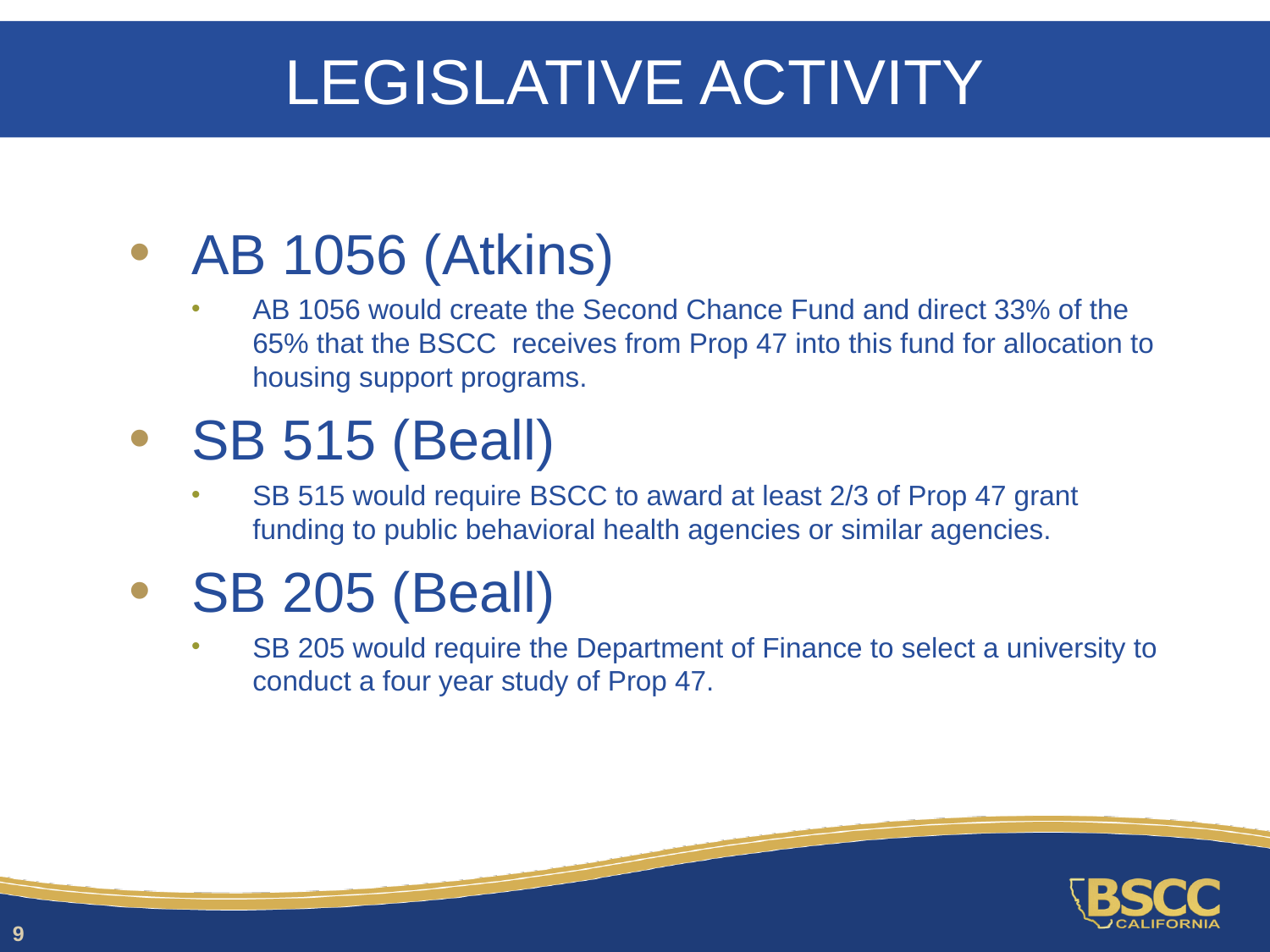

# Legislative Activity
AB 1056 (Atkins)
AB 1056 would create the Second Chance Fund and direct 33% of the 65% that the BSCC  receives from Prop 47 into this fund for allocation to housing support programs.
SB 515 (Beall)
SB 515 would require BSCC to award at least 2/3 of Prop 47 grant funding to public behavioral health agencies or similar agencies.
SB 205 (Beall)
SB 205 would require the Department of Finance to select a university to conduct a four year study of Prop 47.

9